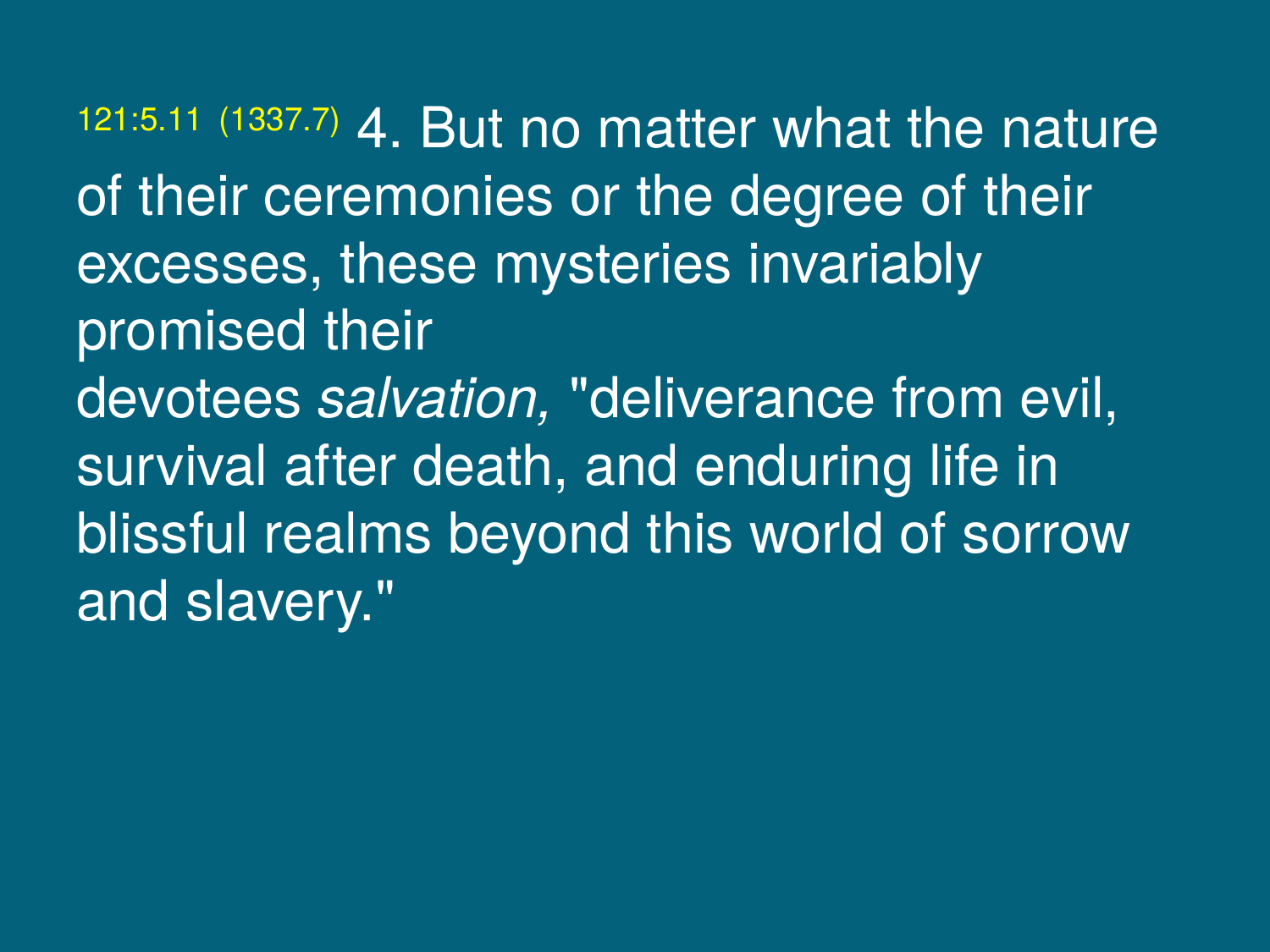

121:5.11 (1337.7) 4. But no matter what the nature of their ceremonies or the degree of their excesses, these mysteries invariably promised their devotees salvation, "deliverance from evil, survival after death, and enduring life in blissful realms beyond this world of sorrow and slavery."